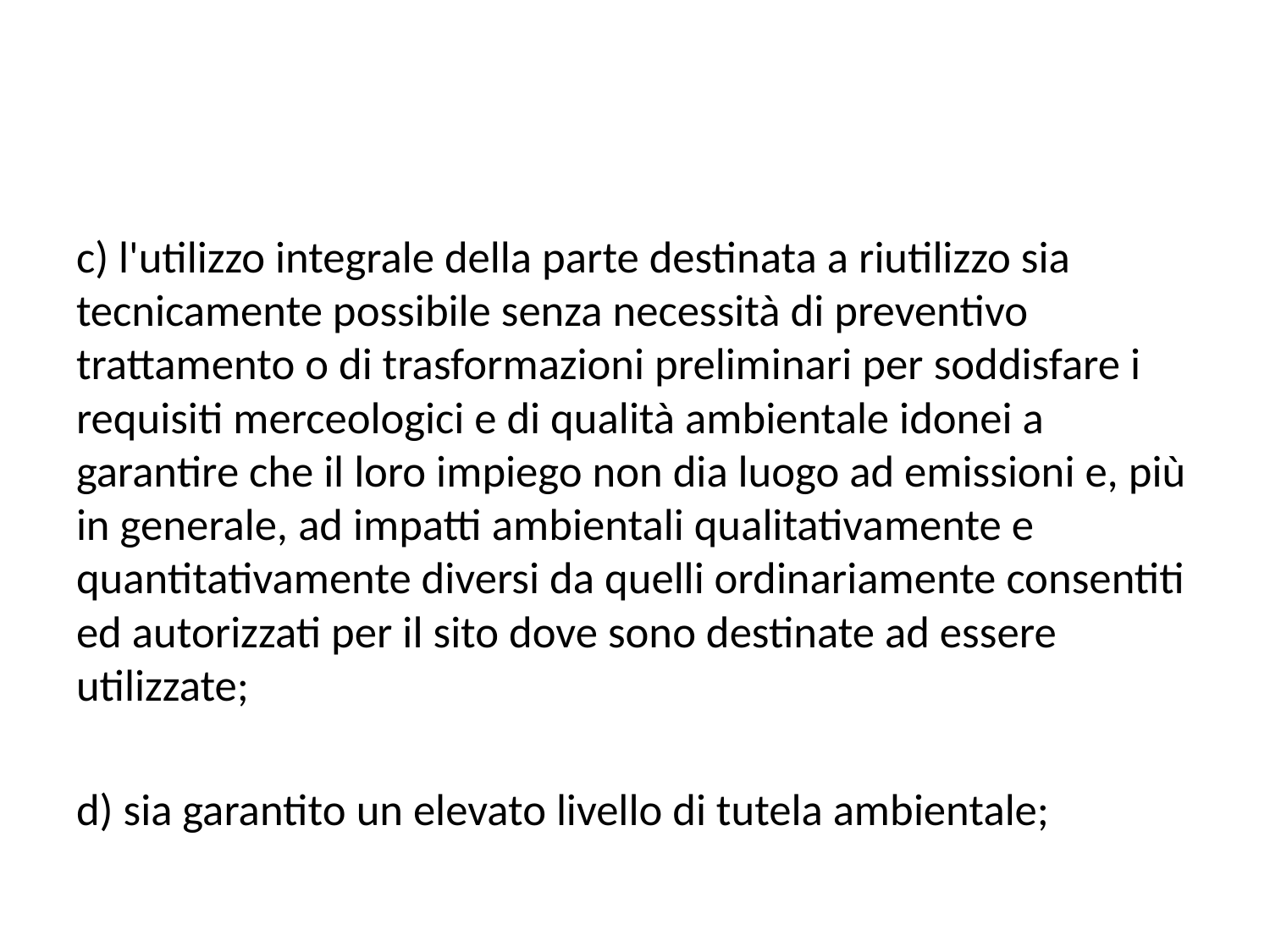

#
c) l'utilizzo integrale della parte destinata a riutilizzo sia tecnicamente possibile senza necessità di preventivo trattamento o di trasformazioni preliminari per soddisfare i requisiti merceologici e di qualità ambientale idonei a garantire che il loro impiego non dia luogo ad emissioni e, più in generale, ad impatti ambientali qualitativamente e quantitativamente diversi da quelli ordinariamente consentiti ed autorizzati per il sito dove sono destinate ad essere utilizzate;

d) sia garantito un elevato livello di tutela ambientale;